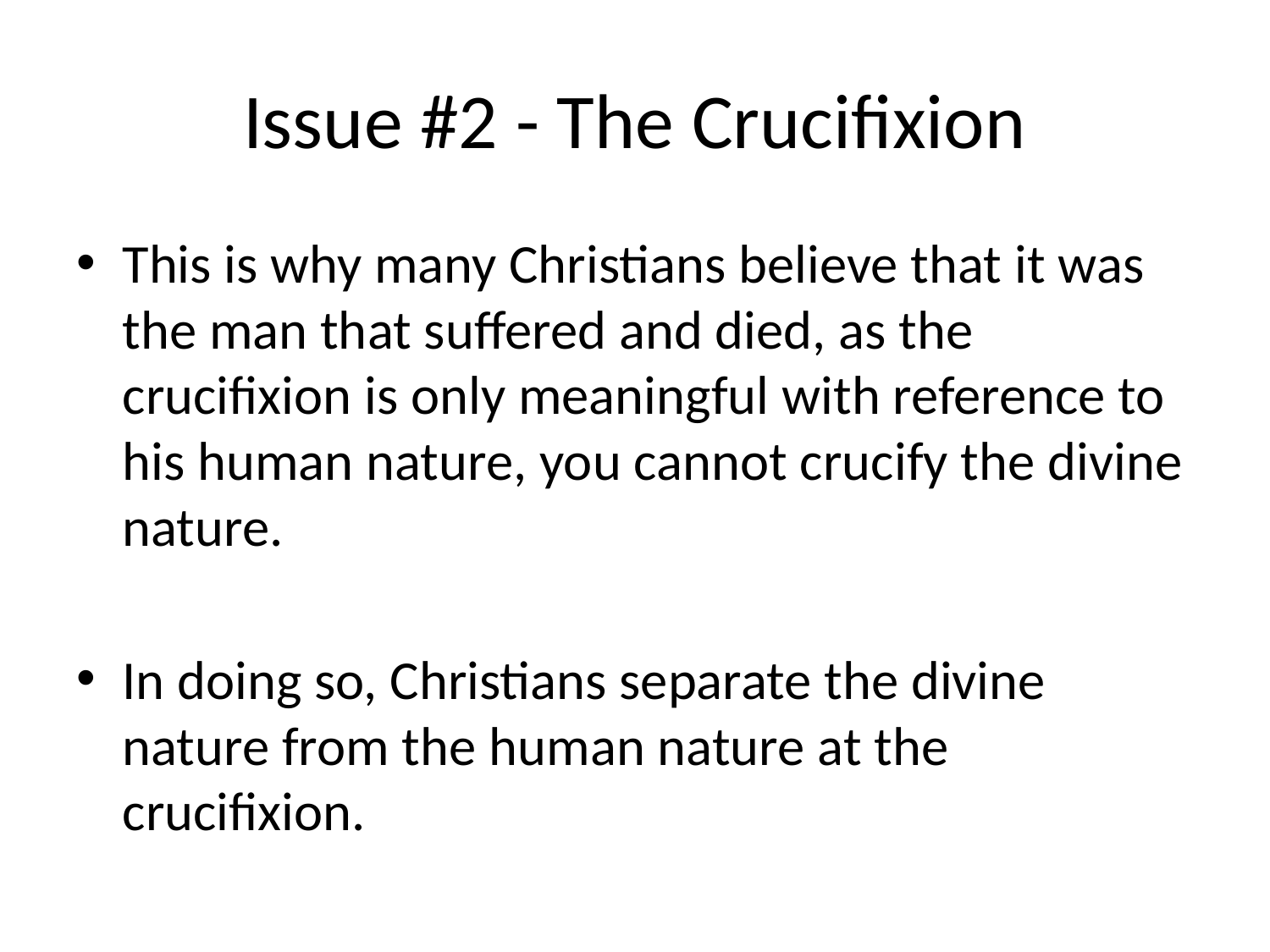

# Issue #2 - The Crucifixion
This is why many Christians believe that it was the man that suffered and died, as the crucifixion is only meaningful with reference to his human nature, you cannot crucify the divine nature.

In doing so, Christians separate the divine nature from the human nature at the crucifixion.